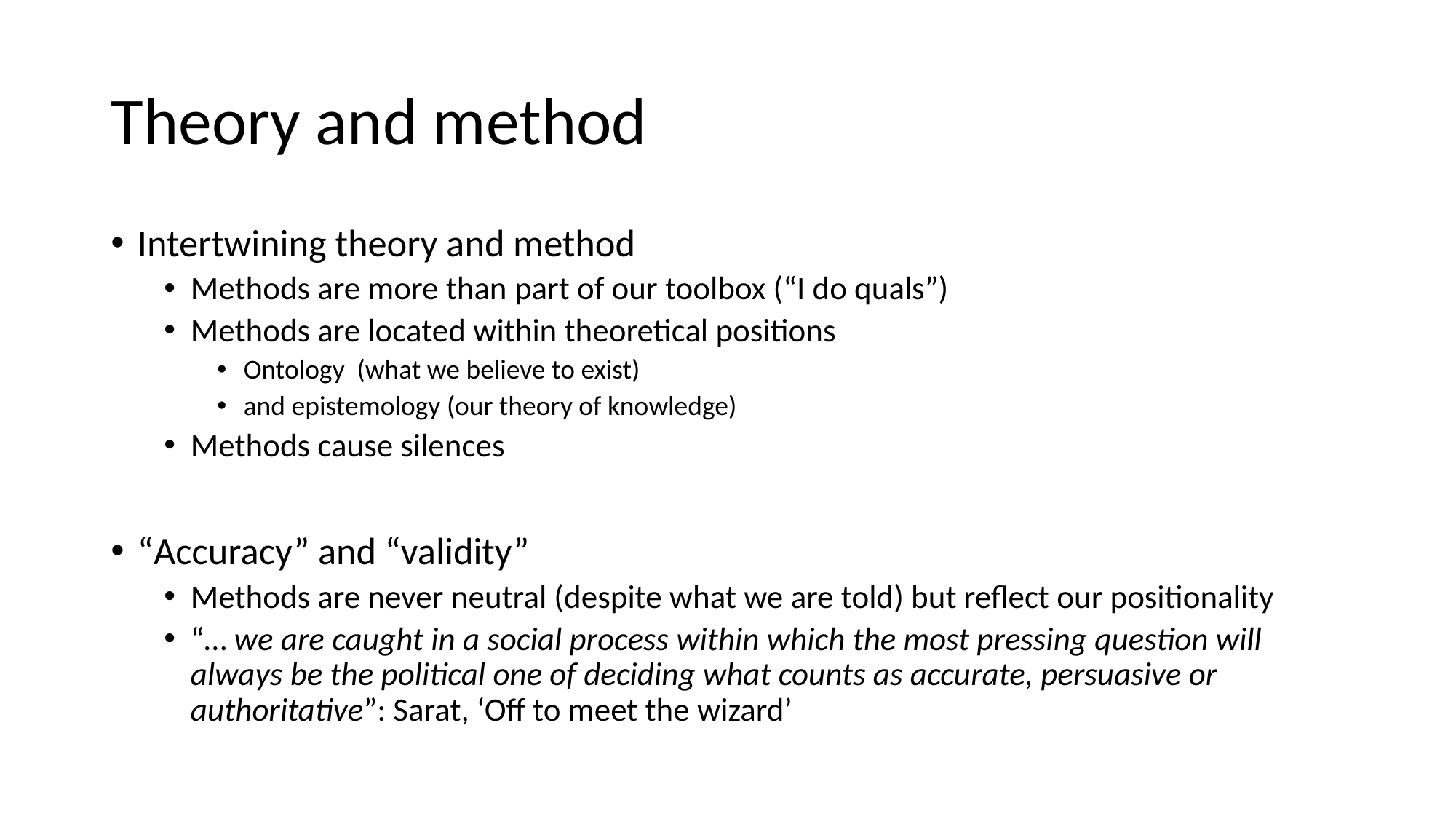

# Theory and method
Intertwining theory and method
Methods are more than part of our toolbox (“I do quals”)
Methods are located within theoretical positions
Ontology  (what we believe to exist)
and epistemology (our theory of knowledge)
Methods cause silences

“Accuracy” and “validity”
Methods are never neutral (despite what we are told) but reflect our positionality
“… we are caught in a social process within which the most pressing question will always be the political one of deciding what counts as accurate, persuasive or authoritative”: Sarat, ‘Off to meet the wizard’